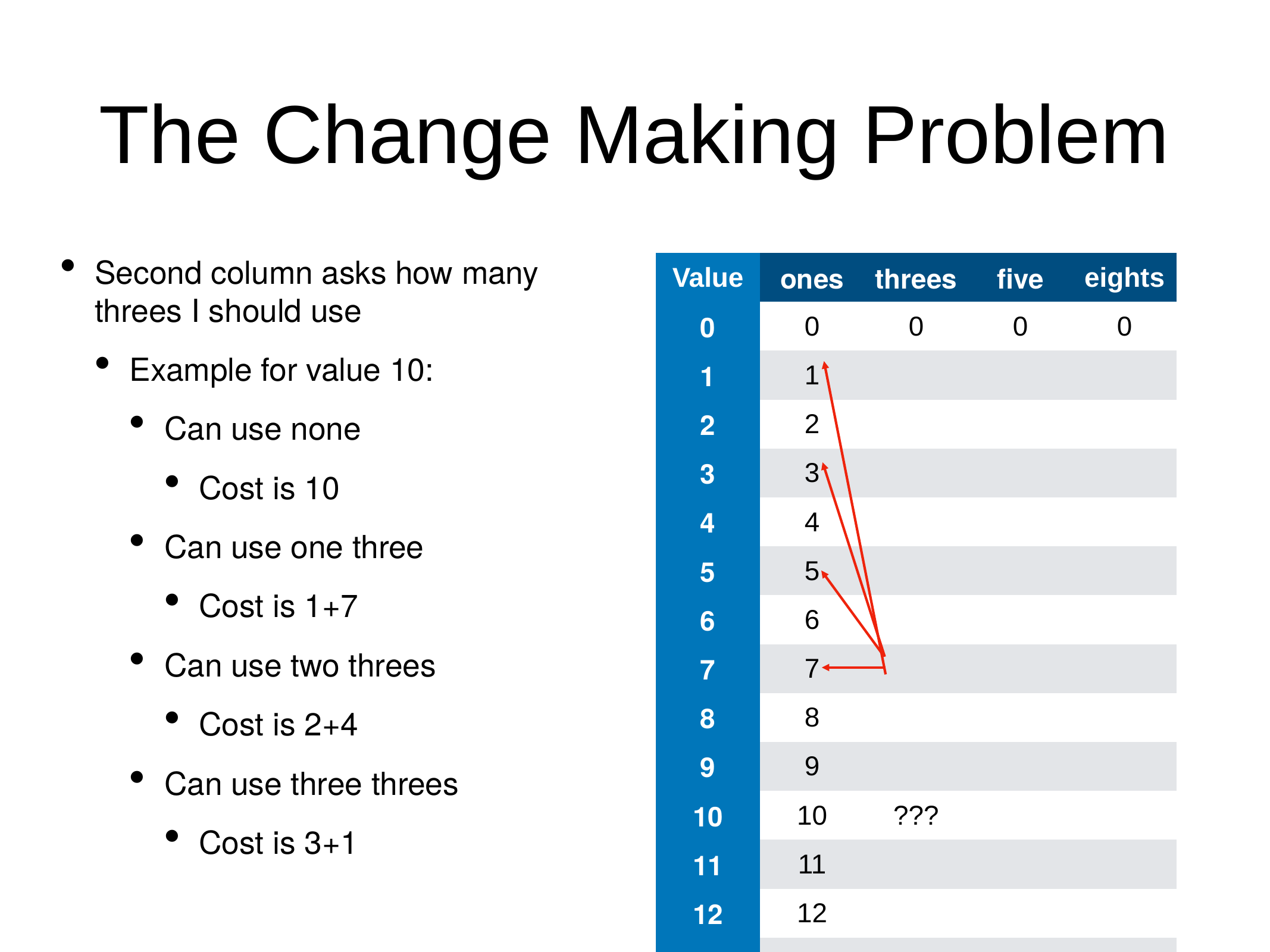

# The Change Making Problem
Second column asks how many threes I should use
Example for value 10:
Can use none
Cost is 10
Can use one three
Cost is 1+7
Can use two threes
Cost is 2+4
Can use three threes
Cost is 3+1
| Value | ones | threes | five | eights |
| --- | --- | --- | --- | --- |
| 0 | 0 | 0 | 0 | 0 |
| 1 | 1 |  |  |  |
| 2 | 2 |  |  |  |
| 3 | 3 |  |  |  |
| 4 | 4 |  |  |  |
| 5 | 5 |  |  |  |
| 6 | 6 |  |  |  |
| 7 | 7 |  |  |  |
| 8 | 8 |  |  |  |
| 9 | 9 |  |  |  |
| 10 | 10 | ??? |  |  |
| 11 | 11 |  |  |  |
| 12 | 12 |  |  |  |
| 13 | 13 |  |  |  |
| 14 | 14 |  |  |  |
| 15 | 15 |  |  |  |